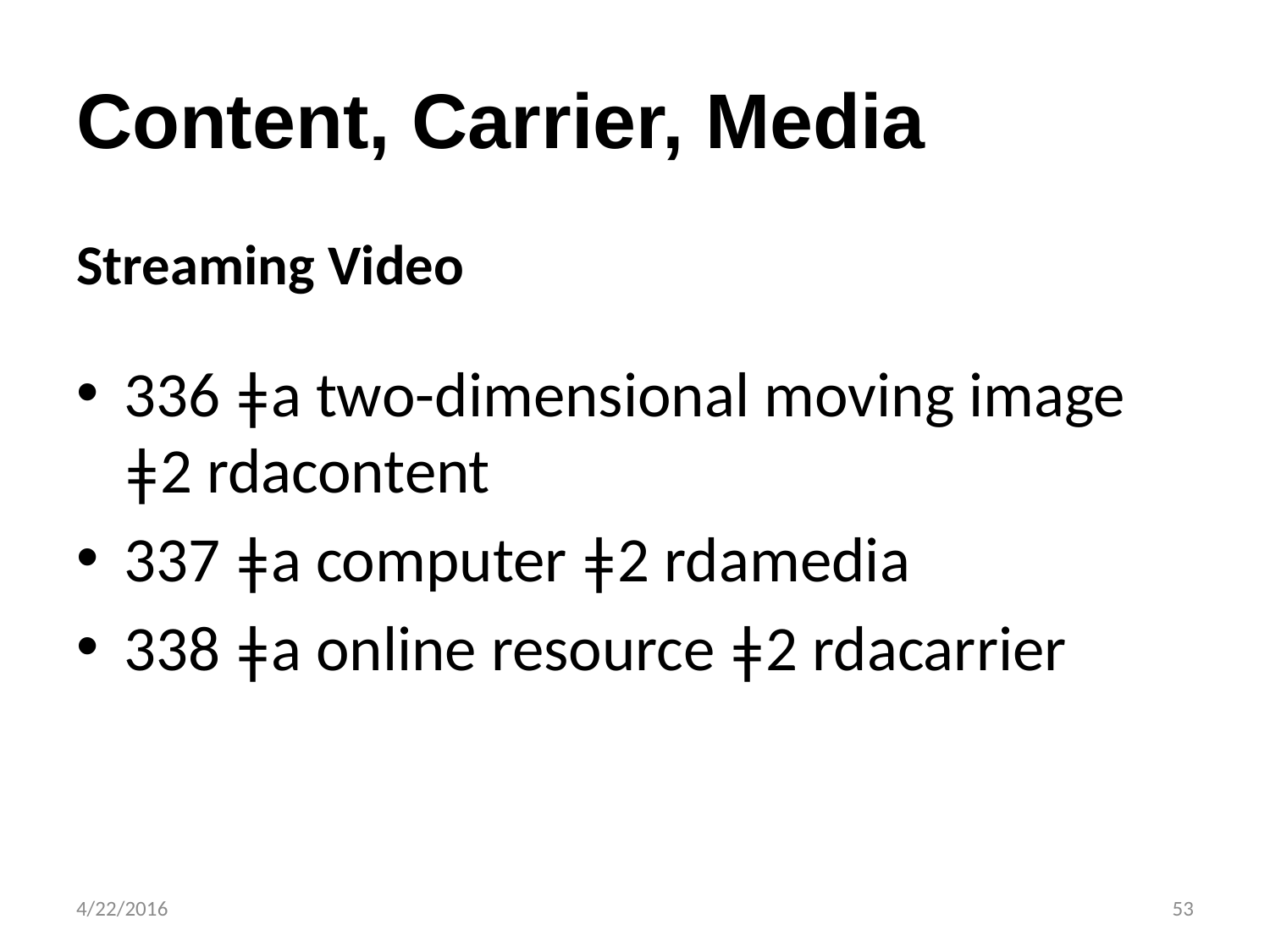

# Content, Carrier, Media
Streaming Video

336 ǂa two-dimensional moving image ǂ2 rdacontent
337 ǂa computer ǂ2 rdamedia
338 ǂa online resource ǂ2 rdacarrier

53
4/22/2016